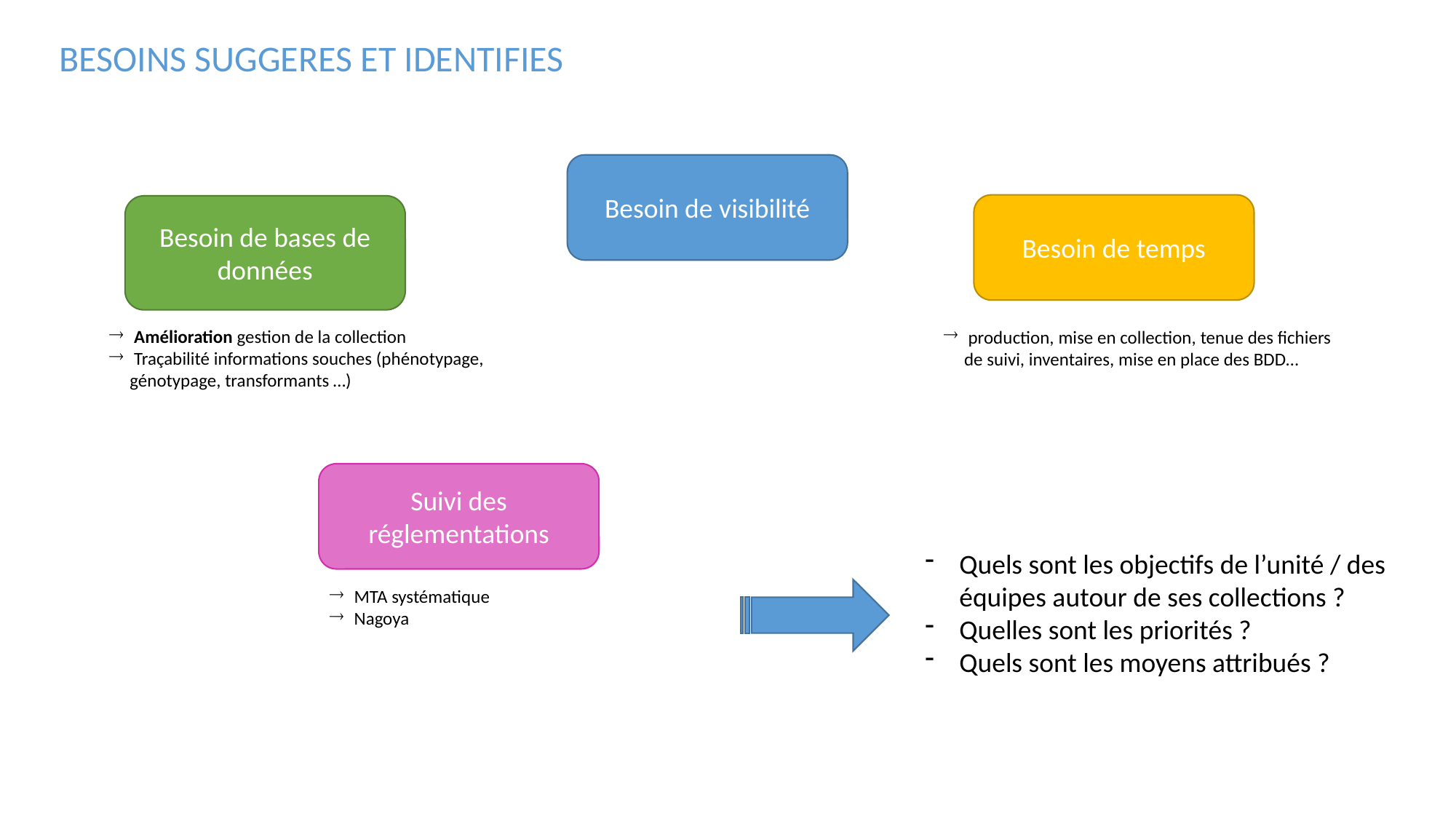

BESOINS SUGGERES ET IDENTIFIES

Besoin de visibilité
Besoin de temps
Besoin de bases de données
 Amélioration gestion de la collection
 Traçabilité informations souches (phénotypage,  génotypage, transformants …)

 production, mise en collection, tenue des fichiers de suivi, inventaires, mise en place des BDD…

Suivi des réglementations
Quels sont les objectifs de l’unité / des équipes autour de ses collections ?
Quelles sont les priorités ?
Quels sont les moyens attribués ?
 MTA systématique
 Nagoya